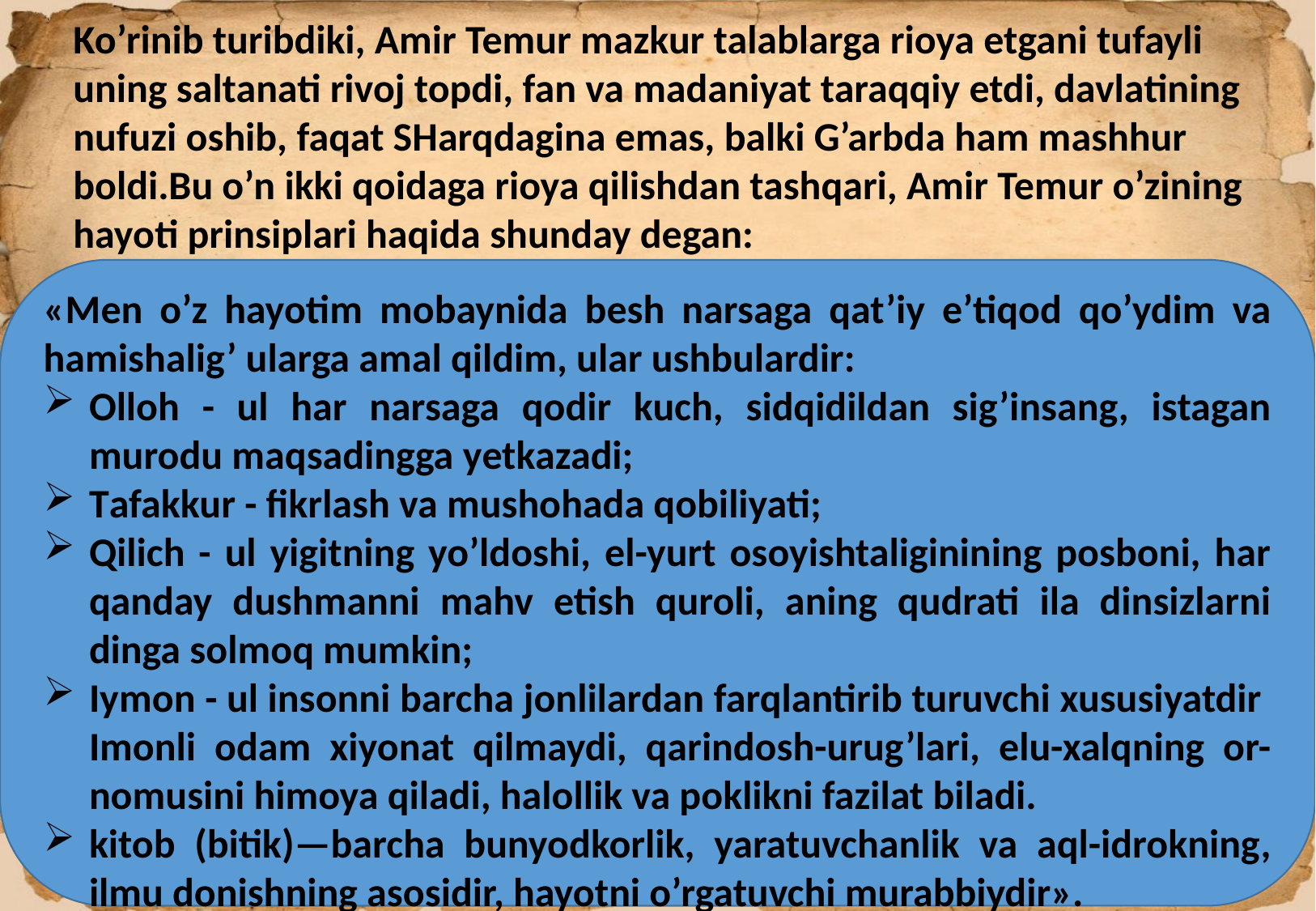

Ko’rinib turibdiki, Amir Temur mazkur talablarga rioya etgani tufayli uning saltanati rivoj topdi, fan va madaniyat taraqqiy etdi, davlatining nufuzi oshib, faqat SHarqdagina emas, balki G’arbda ham mashhur boldi.Bu o’n ikki qoidaga rioya qilishdan tashqari, Amir Temur o’zining hayoti prinsiplari haqida shunday degan:

«Men o’z hayotim mobaynida besh narsaga qat’iy e’tiqod qo’ydim va hamishalig’ ularga amal qildim, ular ushbulardir:
Olloh - ul har narsaga qodir kuch, sidqidildan sig’insang, istagan murodu maqsadingga yetkazadi;
Tafakkur - fikrlash va mushohada qobiliyati;
Qilich - ul yigitning yo’ldoshi, el-yurt osoyishtaliginining posboni, har qanday dushmanni mahv etish quroli, aning qudrati ila dinsizlarni dinga solmoq mumkin;
Iymon - ul insonni barcha jonlilardan farqlantirib turuvchi xususiyatdir  Imonli odam xiyonat qilmaydi, qarindosh-urug’lari, elu-xalqning or-nomusini himoya qiladi, halollik va poklikni fazilat biladi.
kitob (bitik)—barcha bunyodkorlik, yaratuvchanlik va aql-idrokning, ilmu donishning asosidir, hayotni o’rgatuvchi murabbiydir».